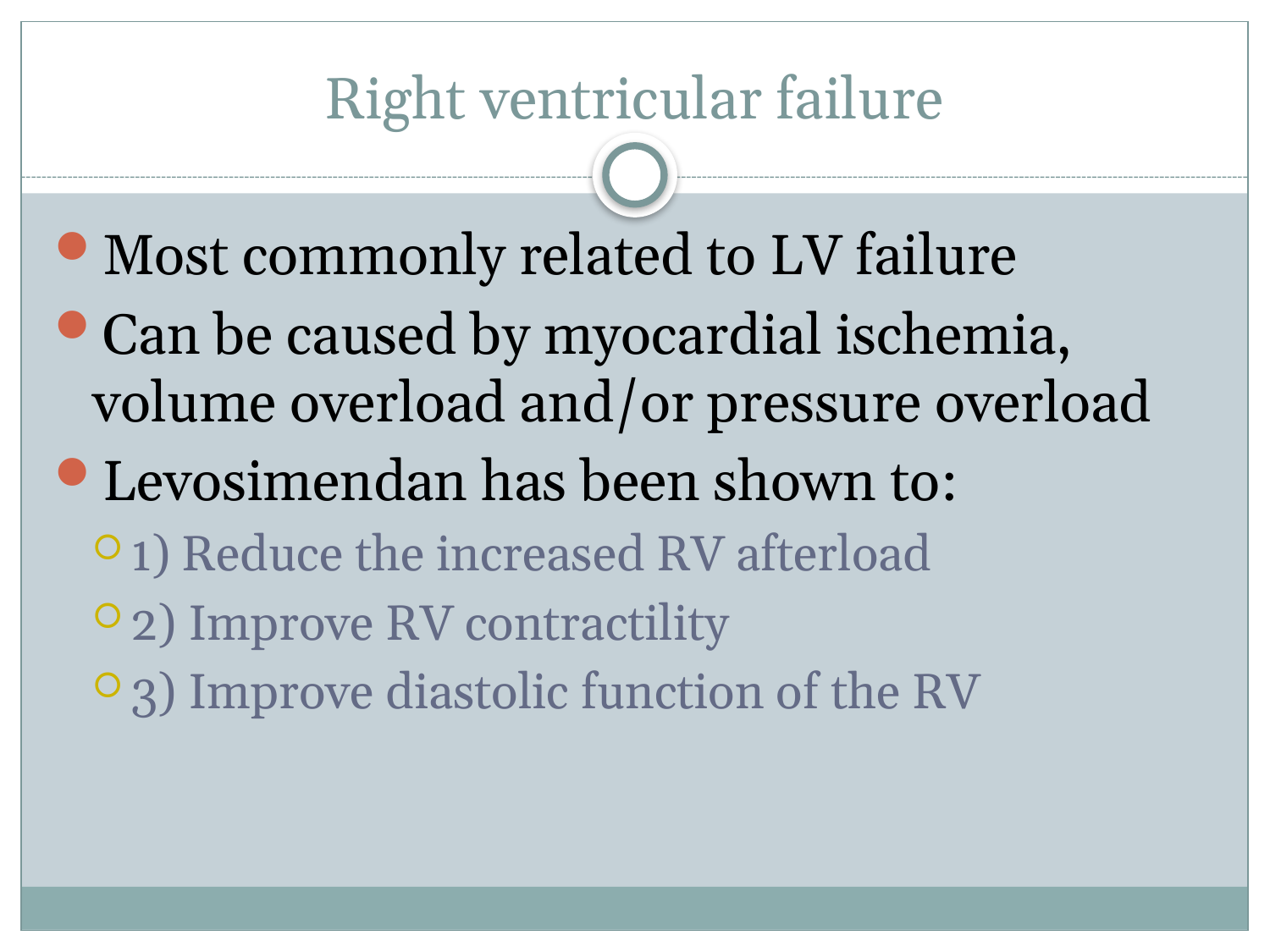

# Right ventricular failure
Most commonly related to LV failure
Can be caused by myocardial ischemia, volume overload and/or pressure overload
Levosimendan has been shown to:
1) Reduce the increased RV afterload
2) Improve RV contractility
3) Improve diastolic function of the RV